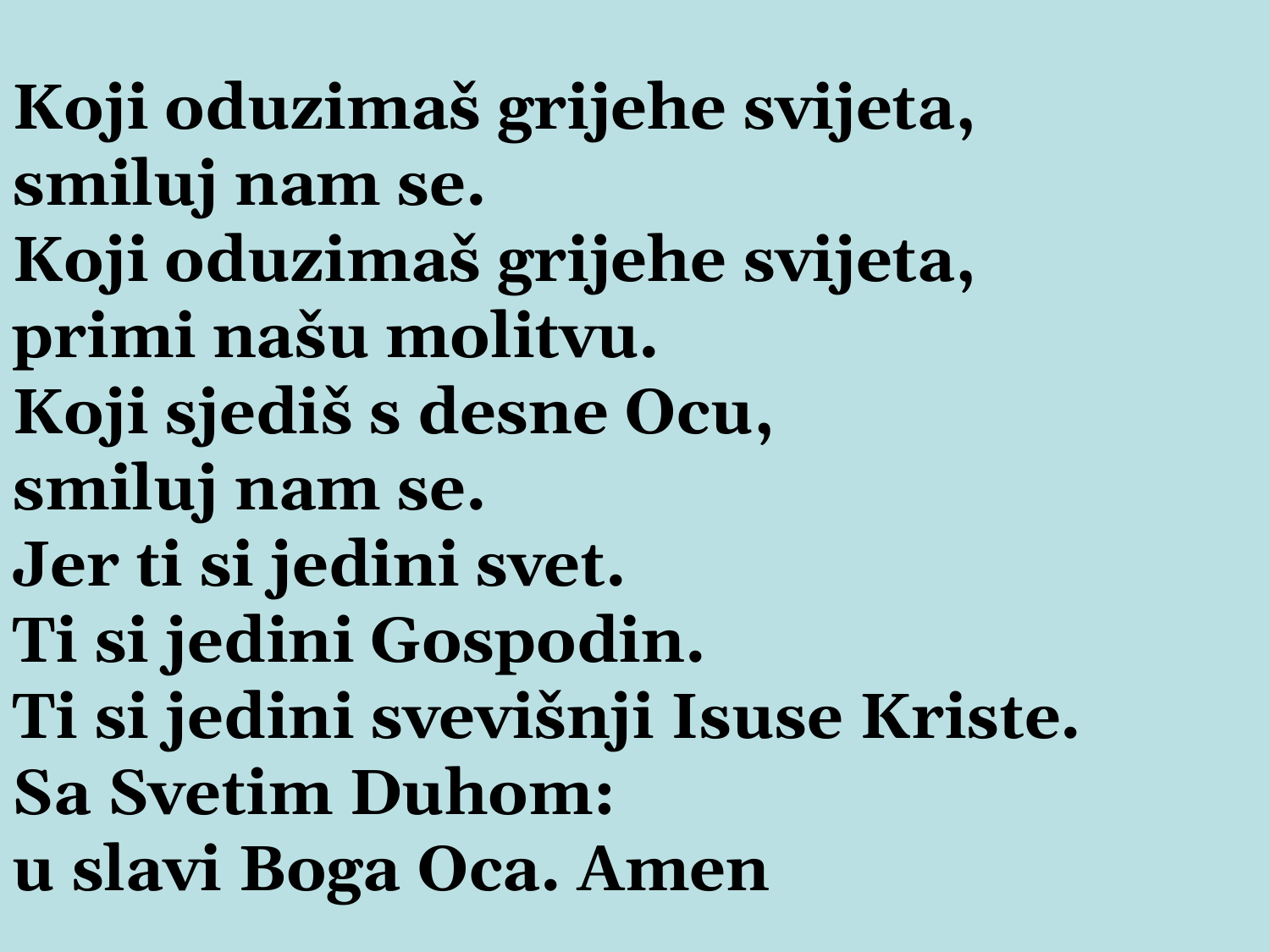

Koji oduzimaš grijehe svijeta,
smiluj nam se.
Koji oduzimaš grijehe svijeta,
primi našu molitvu.
Koji sjediš s desne Ocu,
smiluj nam se.
Jer ti si jedini svet.
Ti si jedini Gospodin.
Ti si jedini svevišnji Isuse Kriste.
Sa Svetim Duhom:
u slavi Boga Oca. Amen